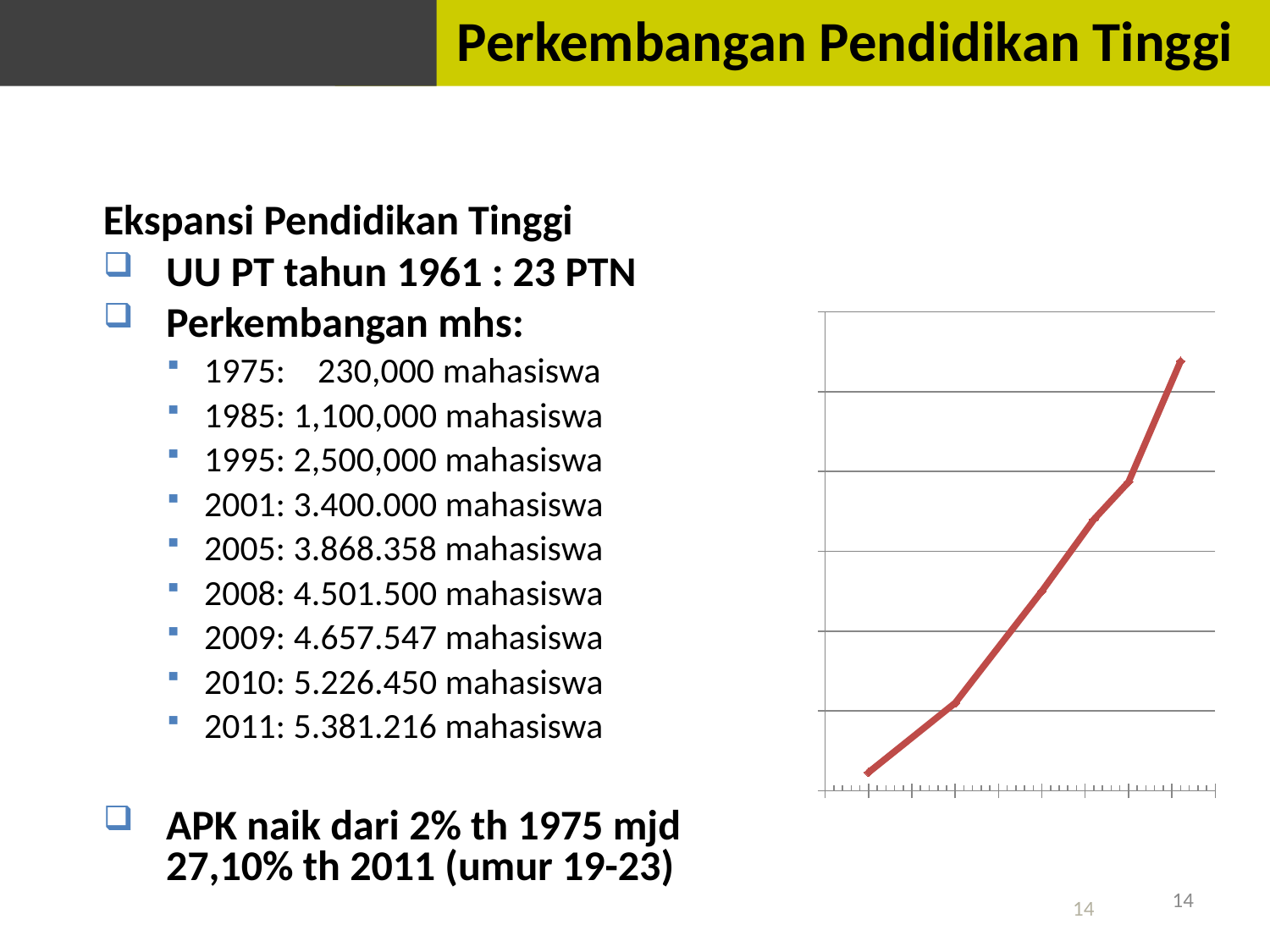

Perkembangan Pendidikan Tinggi
Ekspansi Pendidikan Tinggi
UU PT tahun 1961 : 23 PTN
Perkembangan mhs:
1975:    230,000 mahasiswa
1985: 1,100,000 mahasiswa
1995: 2,500,000 mahasiswa
2001: 3.400.000 mahasiswa
2005: 3.868.358 mahasiswa
2008: 4.501.500 mahasiswa
2009: 4.657.547 mahasiswa
2010: 5.226.450 mahasiswa
2011: 5.381.216 mahasiswa

APK naik dari 2% th 1975 mjd 27,10% th 2011 (umur 19-23)

### Chart: mahasiswa

| Category | Students |
|---|---|
14
14